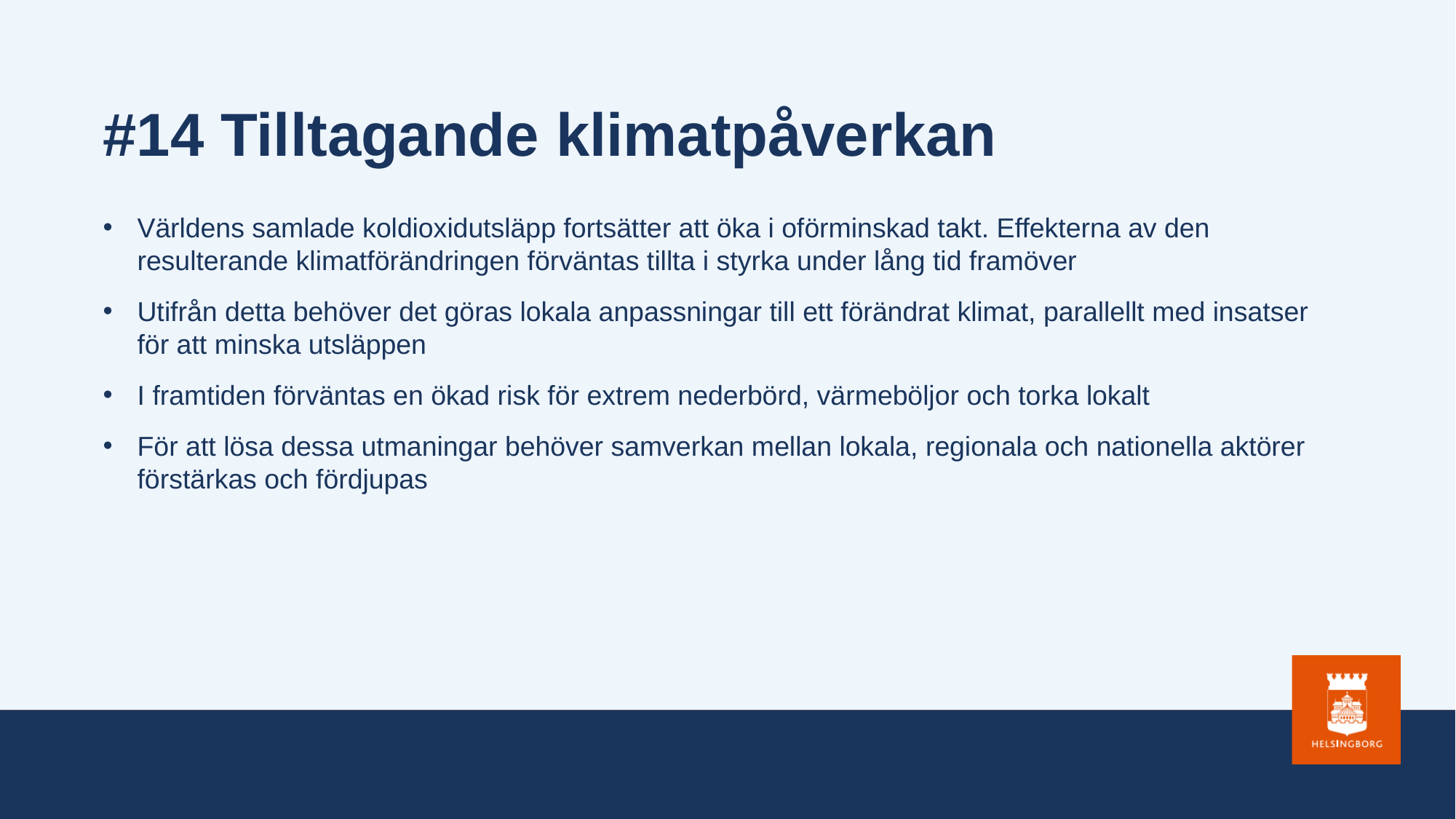

# #14 Tilltagande klimatpåverkan
Världens samlade koldioxidutsläpp fortsätter att öka i oförminskad takt. Effekterna av den
resulterande klimatförändringen förväntas tillta i styrka under lång tid framöver
Utifrån detta behöver det göras lokala anpassningar till ett förändrat klimat, parallellt med insatser
för att minska utsläppen
I framtiden förväntas en ökad risk för extrem nederbörd, värmeböljor och torka lokalt
För att lösa dessa utmaningar behöver samverkan mellan lokala, regionala och nationella aktörer förstärkas och fördjupas